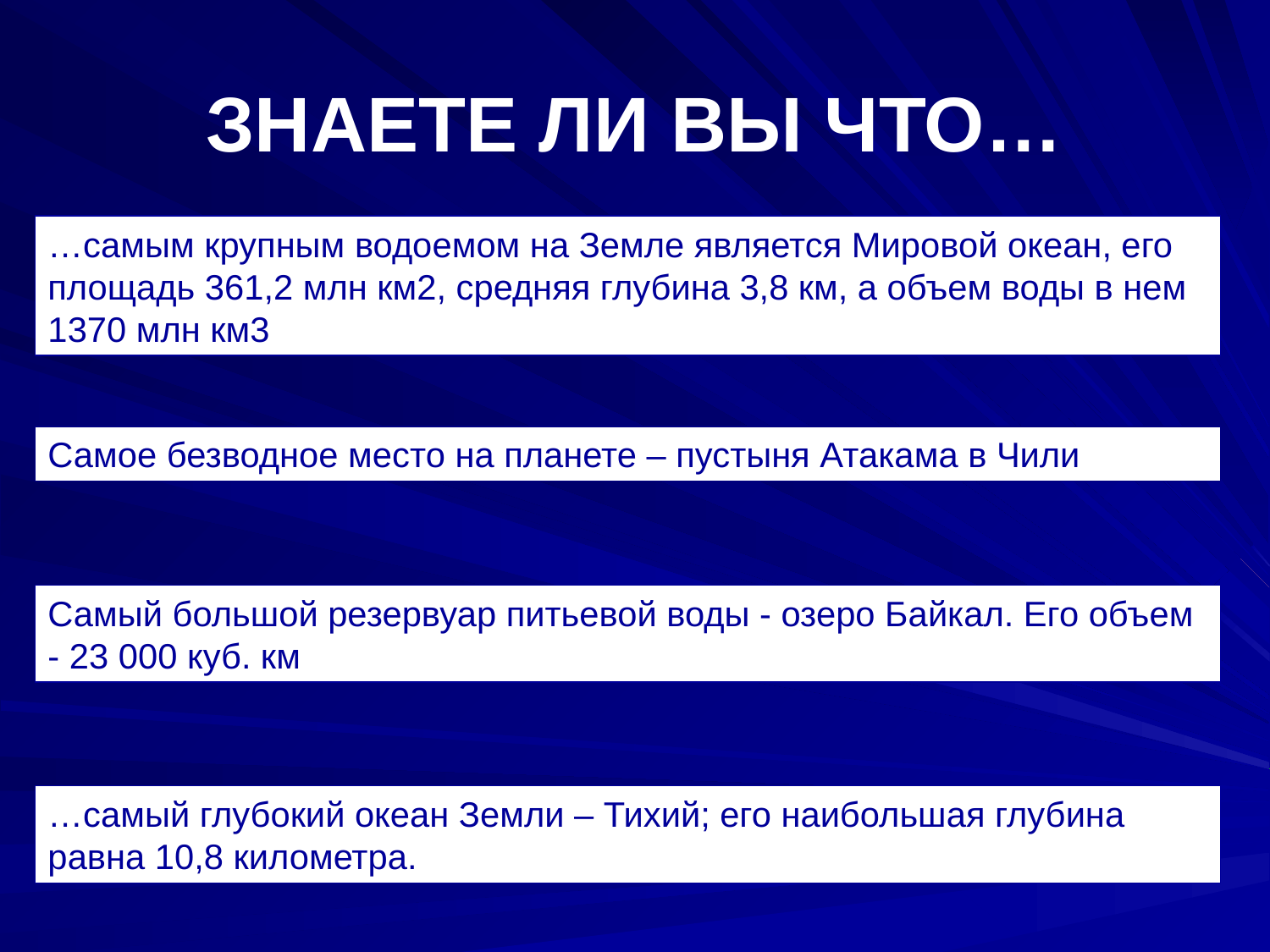

# ЗНАЕТЕ ЛИ ВЫ ЧТО…
…самым крупным водоемом на Земле является Мировой океан, его площадь 361,2 млн км2, средняя глубина 3,8 км, а объем воды в нем 1370 млн км3
Самое безводное место на планете – пустыня Атакама в Чили
Самый большой резервуар питьевой воды - озеро Байкал. Его объем - 23 000 куб. км
…самый глубокий океан Земли – Тихий; его наибольшая глубина равна 10,8 километра.